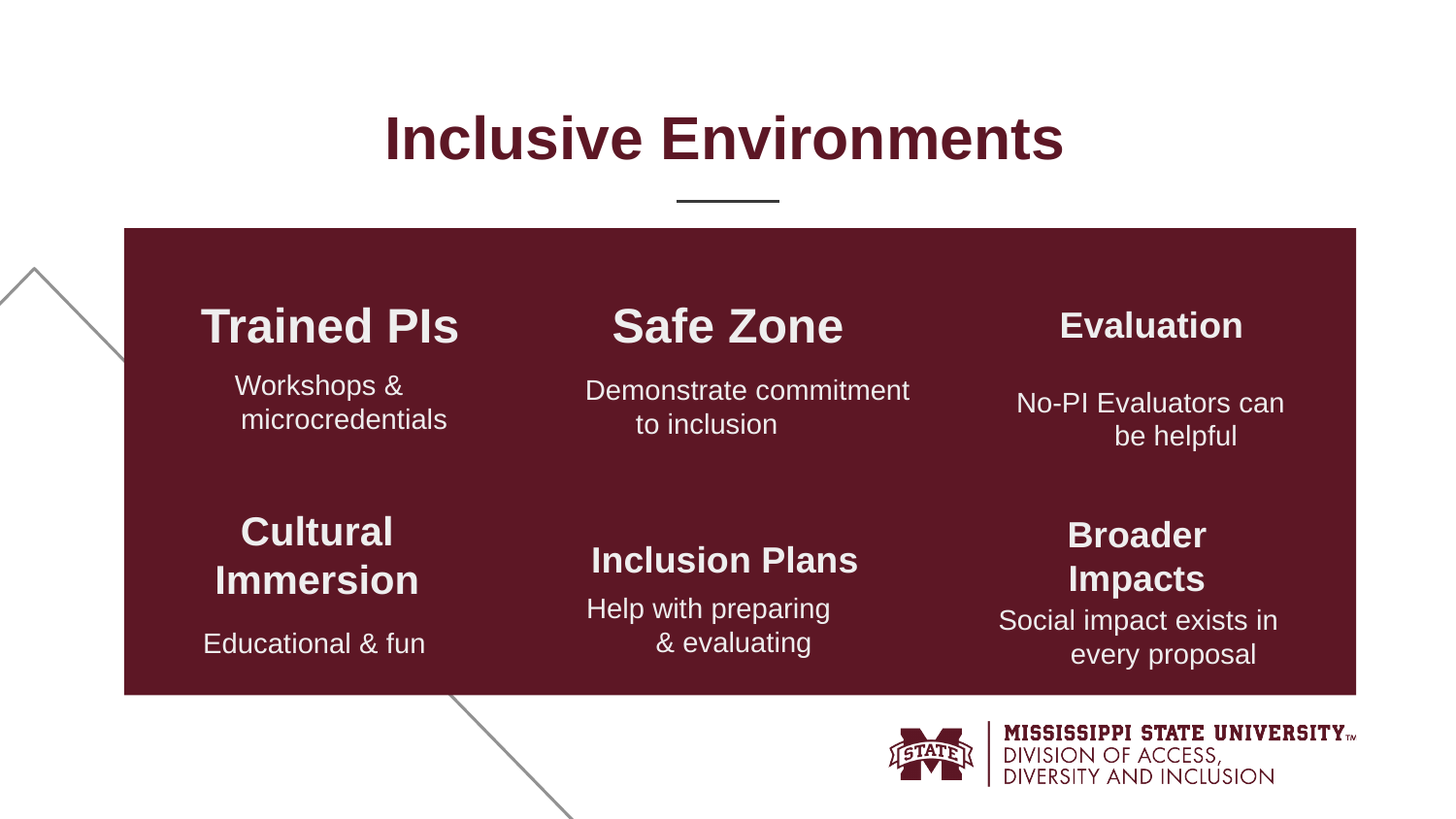

Inclusive Environments
# Trained PIs
Safe Zone
Evaluation
Workshops & microcredentials

Demonstrate commitment to inclusion
No-PI Evaluators can be helpful
Cultural Immersion
Inclusion Plans
Broader Impacts
Help with preparing & evaluating
Social impact exists in every proposal
Educational & fun